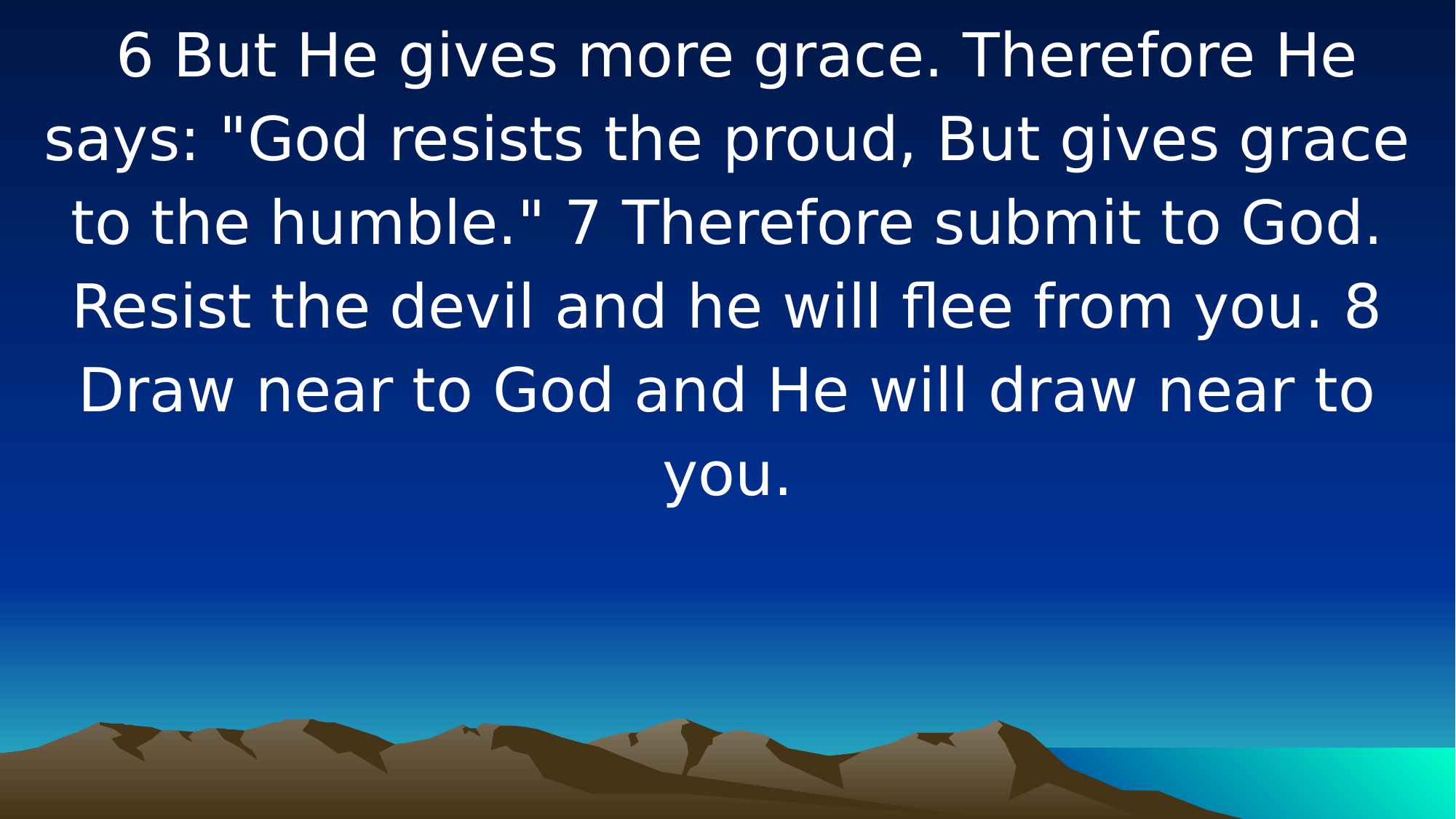

6 But He gives more grace. Therefore He says: "God resists the proud, But gives grace to the humble." 7 Therefore submit to God. Resist the devil and he will flee from you. 8 Draw near to God and He will draw near to you.